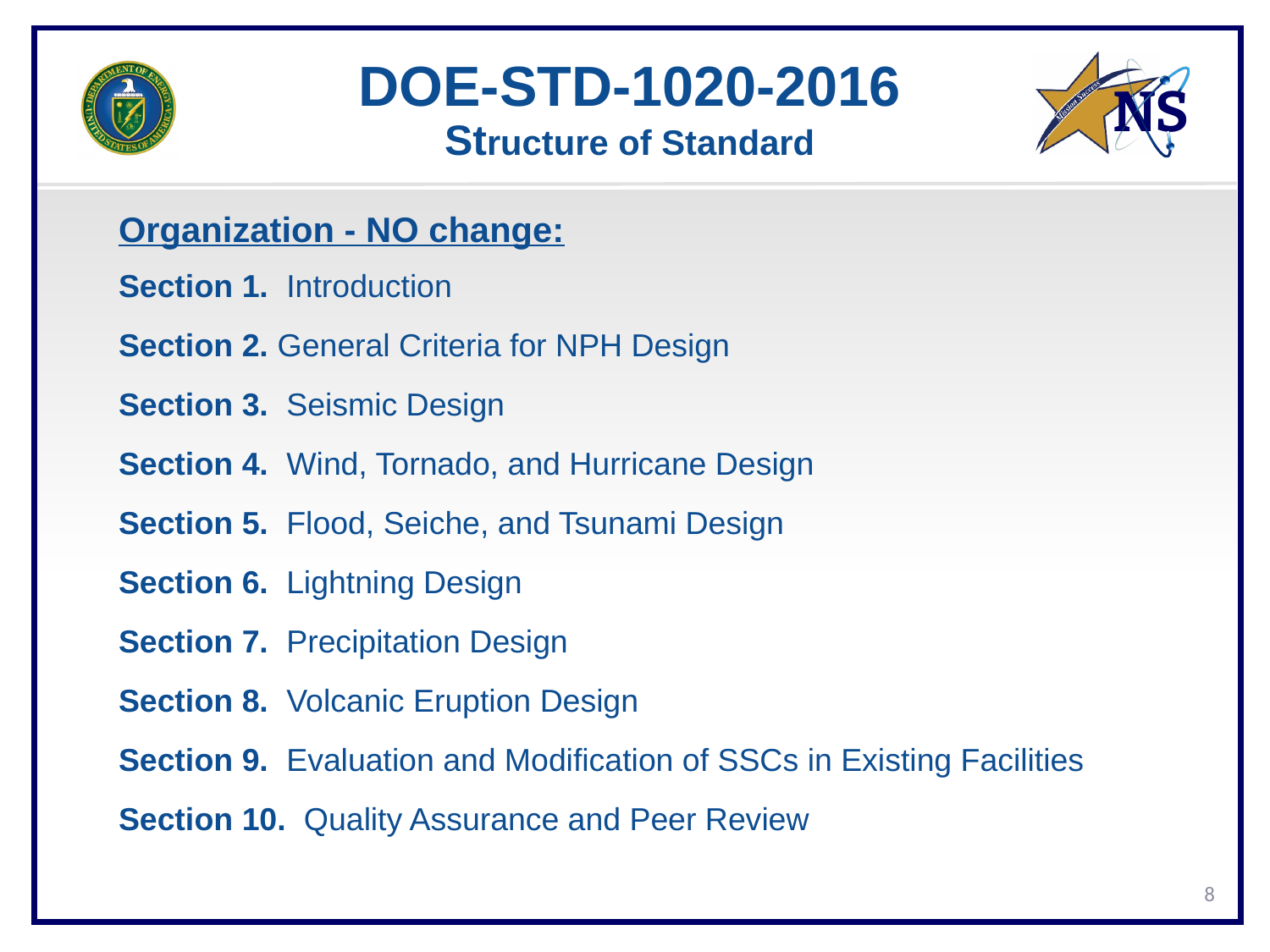

# DOE-STD-1020-2016 Structure of Standard
Organization - NO change:
Section 1.  Introduction
Section 2. General Criteria for NPH Design
Section 3.  Seismic Design
Section 4.  Wind, Tornado, and Hurricane Design
Section 5.  Flood, Seiche, and Tsunami Design
Section 6.  Lightning Design
Section 7.  Precipitation Design
Section 8.  Volcanic Eruption Design
Section 9.  Evaluation and Modification of SSCs in Existing Facilities
Section 10.  Quality Assurance and Peer Review

8